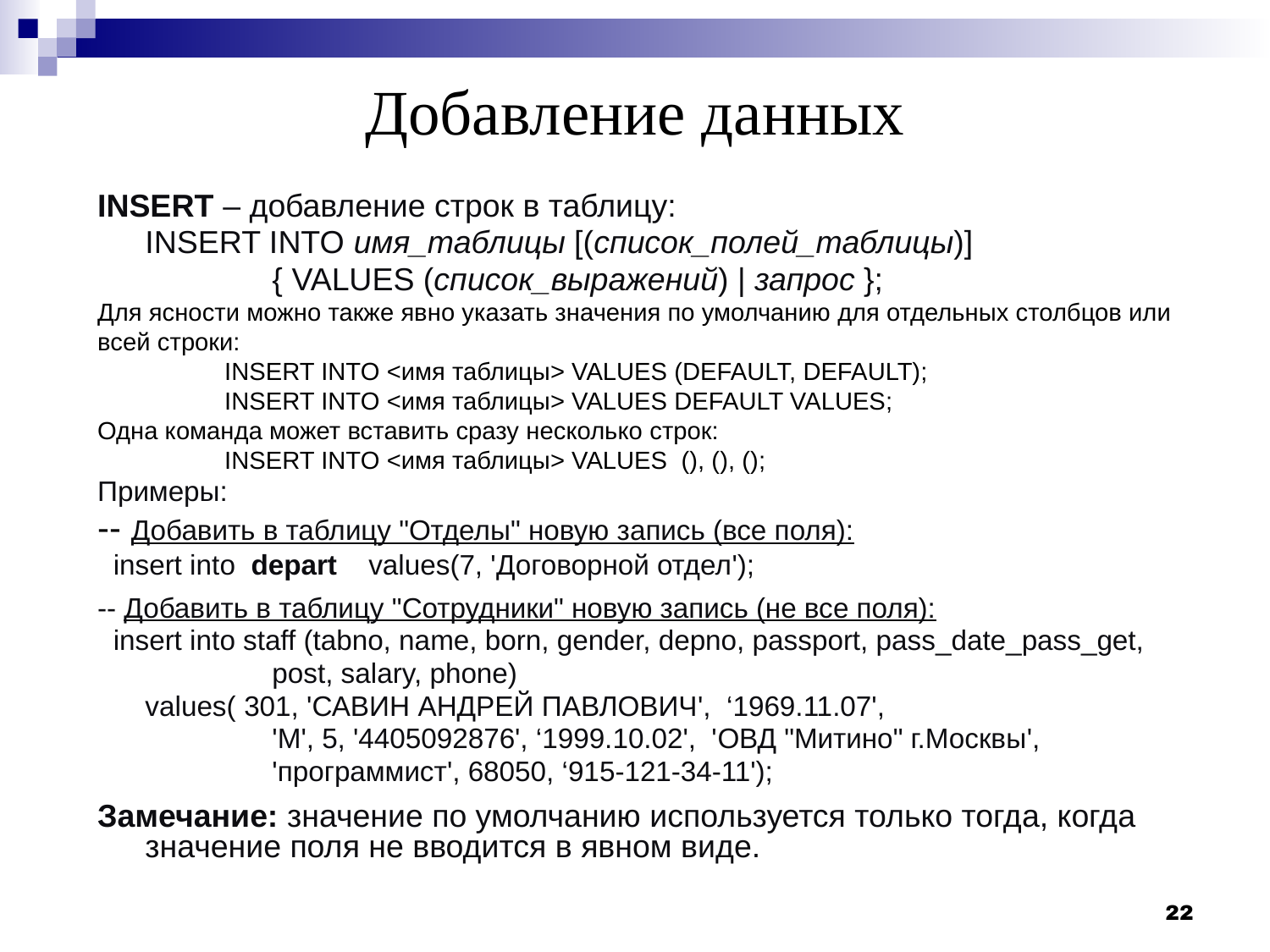

# Добавление данных
INSERT – добавление строк в таблицу:
	INSERT INTO имя_таблицы [(список_полей_таблицы)]
		{ VALUES (список_выражений) | запрос };
Для ясности можно также явно указать значения по умолчанию для отдельных столбцов или всей строки:
	INSERT INTO <имя таблицы> VALUES (DEFAULT, DEFAULT);
	INSERT INTO <имя таблицы> VALUES DEFAULT VALUES;
Одна команда может вставить сразу несколько строк:
	INSERT INTO <имя таблицы> VALUES  (), (), ();
Примеры:
-- Добавить в таблицу "Отделы" новую запись (все поля):
  insert into  depart    values(7, 'Договорной отдел');
-- Добавить в таблицу "Сотрудники" новую запись (не все поля):
  insert into staff (tabno, name, born, gender, depno, passport, pass_date_pass_get,
		post, salary, phone)
	values( 301, 'САВИН АНДРЕЙ ПАВЛОВИЧ',  ‘1969.11.07',
		'М', 5, '4405092876', ‘1999.10.02',  'ОВД "Митино" г.Москвы',
		'программист', 68050, ‘915-121-34-11');
Замечание: значение по умолчанию используется только тогда, когда значение поля не вводится в явном виде.
22